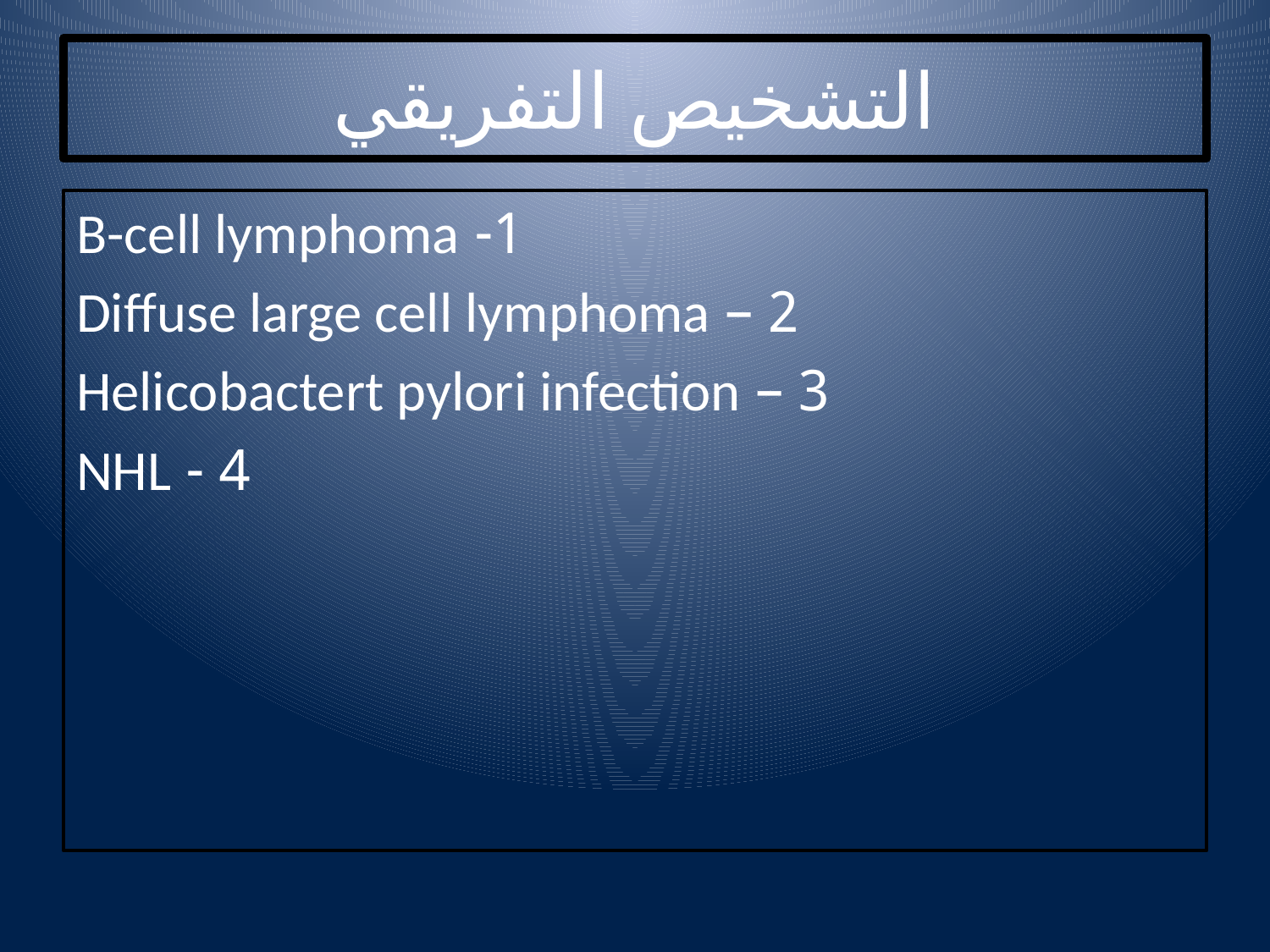

# التشخيص التفريقي
1- B-cell lymphoma
2 – Diffuse large cell lymphoma
3 – Helicobactert pylori infection
4 - NHL